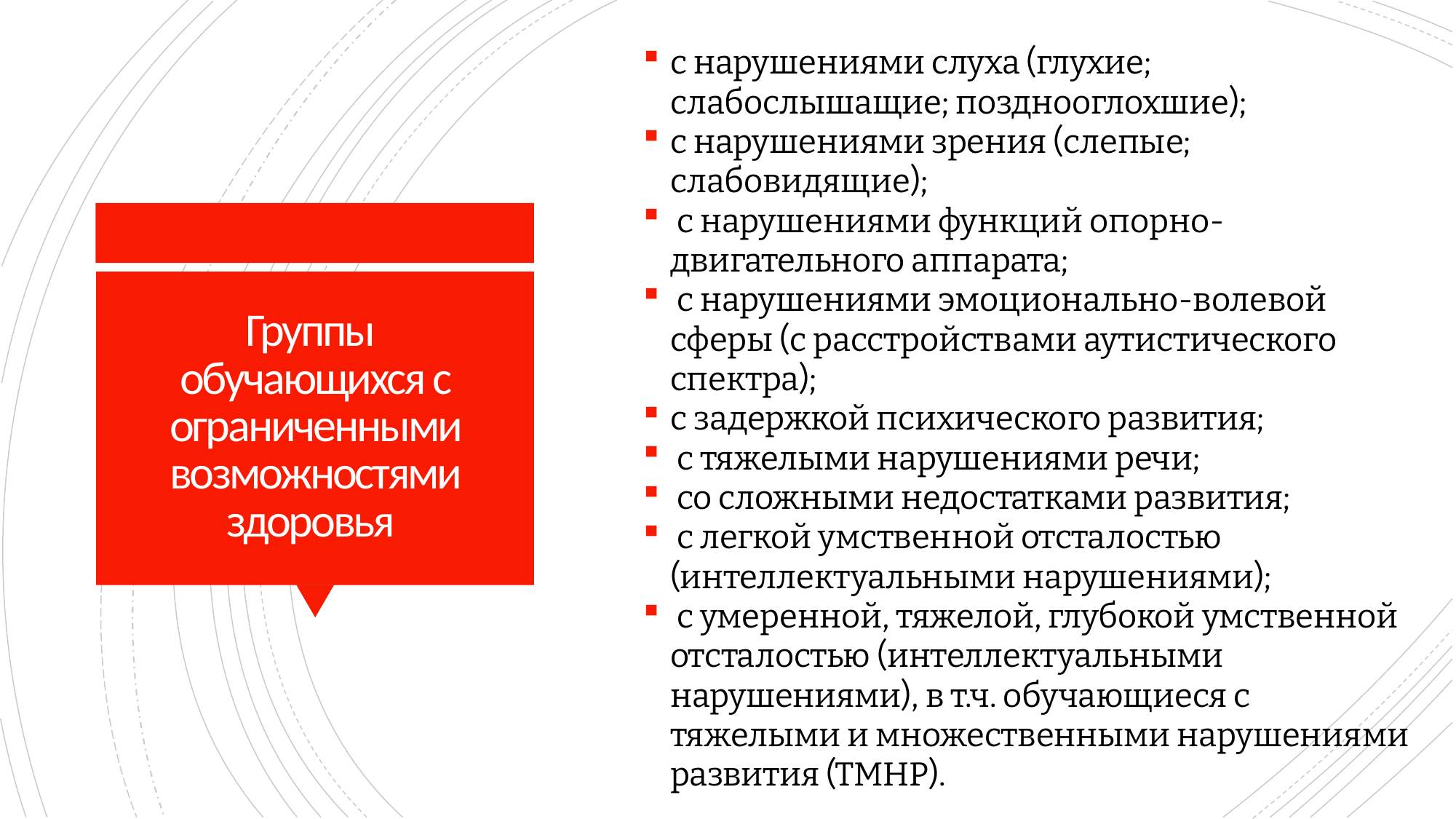

с нарушениями слуха (глухие; слабослышащие; позднооглохшие);
с нарушениями зрения (слепые; слабовидящие);
 с нарушениями функций опорно-двигательного аппарата;
 с нарушениями эмоционально-волевой сферы (с расстройствами аутистического спектра);
с задержкой психического развития;
 с тяжелыми нарушениями речи;
 со сложными недостатками развития;
 с легкой умственной отсталостью (интеллектуальными нарушениями);
 с умеренной, тяжелой, глубокой умственной отсталостью (интеллектуальными нарушениями), в т.ч. обучающиеся с тяжелыми и множественными нарушениями развития (ТМНР).

# Группы обучающихся с ограниченными возможностями здоровья